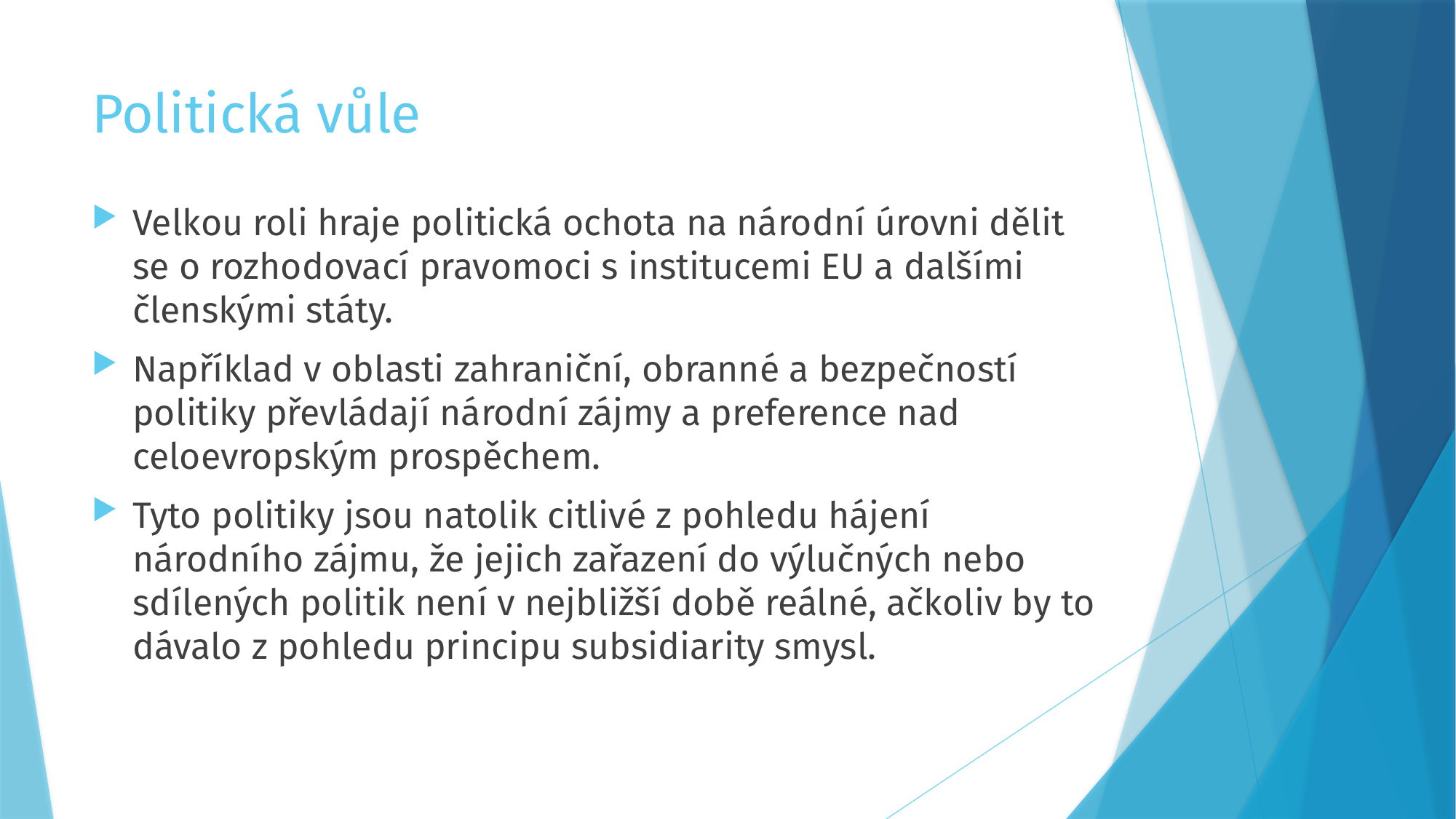

# Politická vůle
Velkou roli hraje politická ochota na národní úrovni dělit se o rozhodovací pravomoci s institucemi EU a dalšími členskými státy.
Například v oblasti zahraniční, obranné a bezpečností politiky převládají národní zájmy a preference nad celoevropským prospěchem.
Tyto politiky jsou natolik citlivé z pohledu hájení národního zájmu, že jejich zařazení do výlučných nebo sdílených politik není v nejbližší době reálné, ačkoliv by to dávalo z pohledu principu subsidiarity smysl.